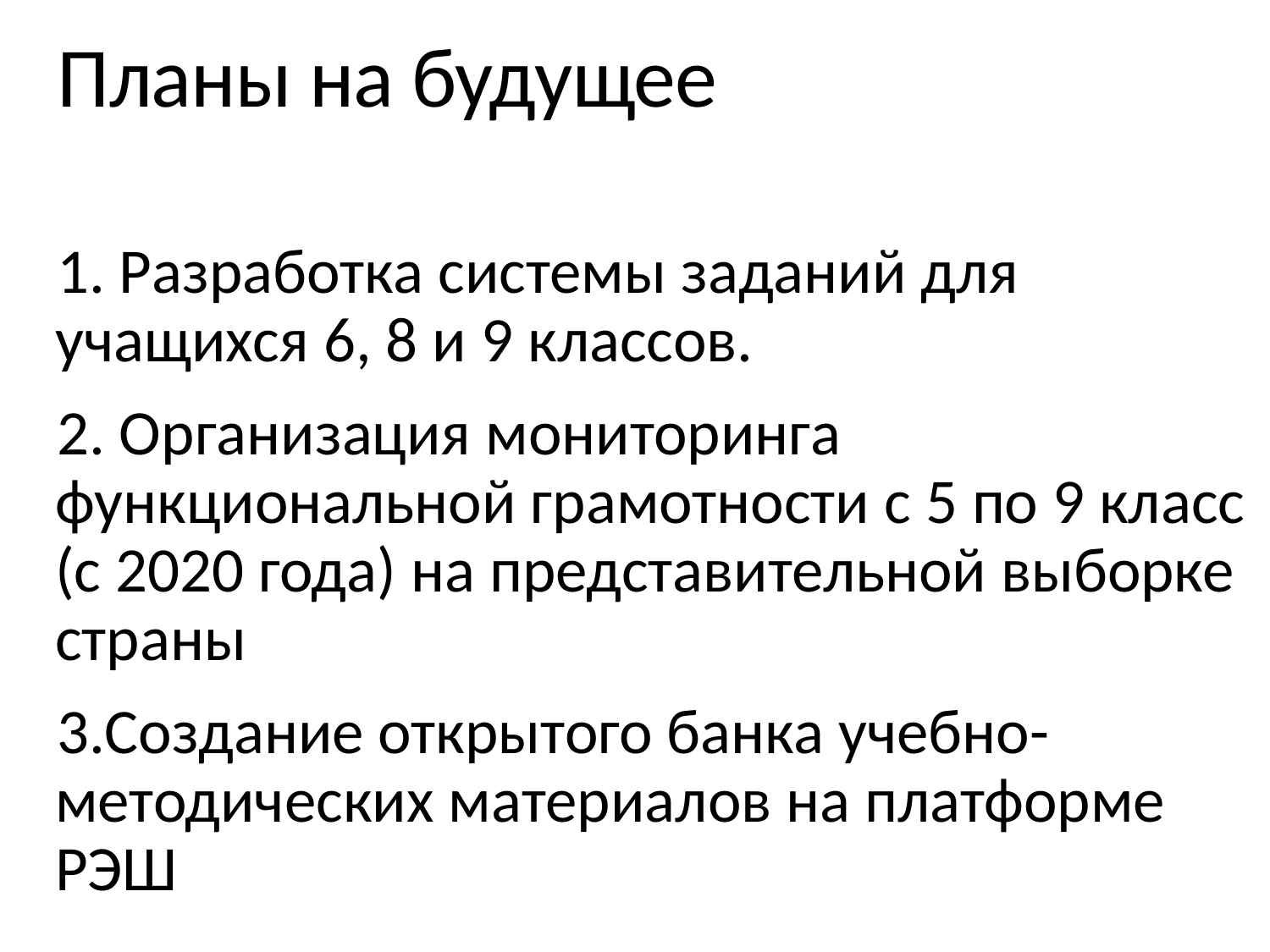

Планы на будущее
1. Разработка системы заданий для учащихся 6, 8 и 9 классов.
2. Организация мониторинга функциональной грамотности с 5 по 9 класс (с 2020 года) на представительной выборке страны
3.Создание открытого банка учебно-методических материалов на платформе РЭШ